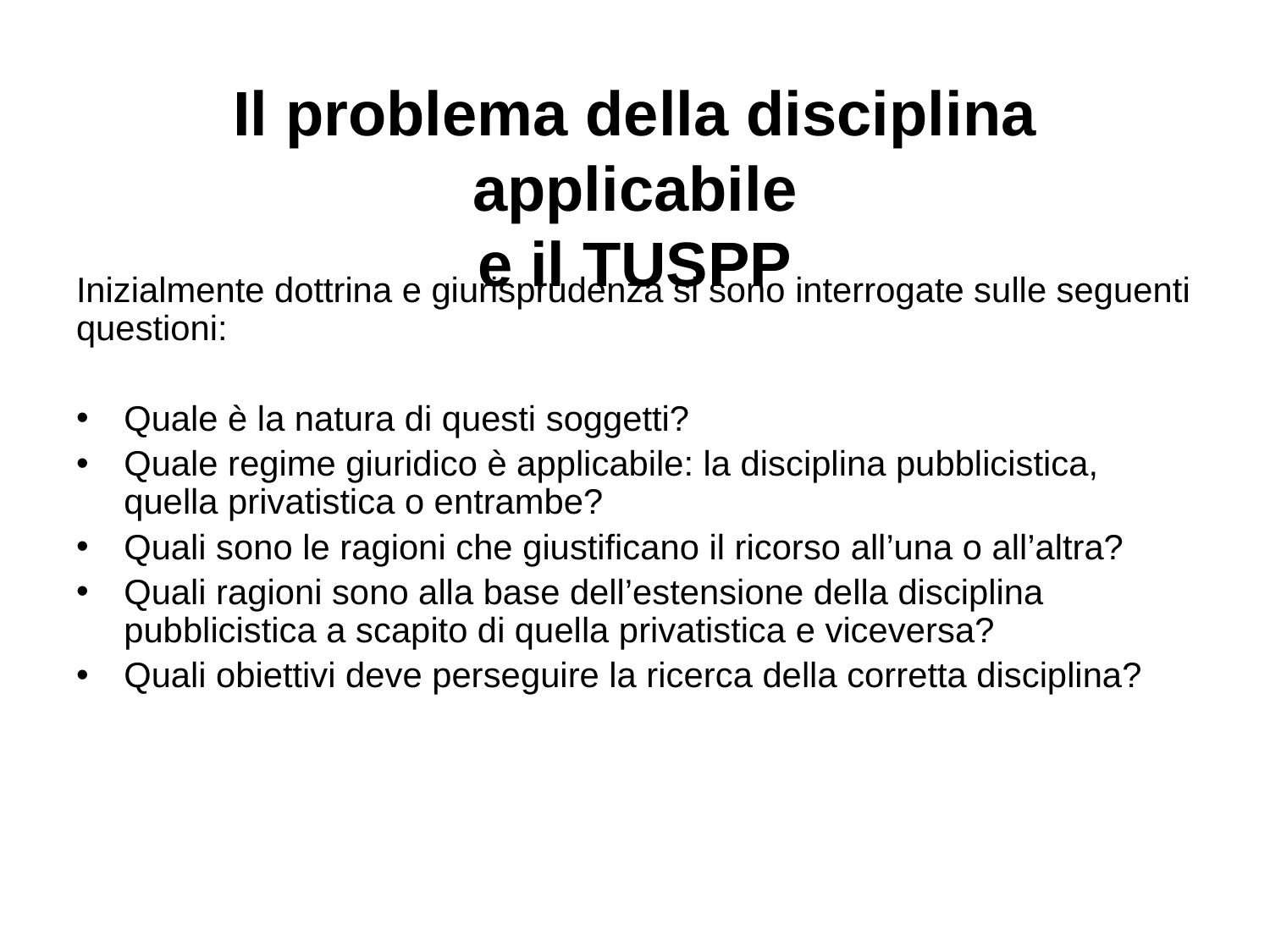

# Il problema della disciplina applicabile e il TUSPP
Inizialmente dottrina e giurisprudenza si sono interrogate sulle seguenti questioni:

Quale è la natura di questi soggetti?
Quale regime giuridico è applicabile: la disciplina pubblicistica, quella privatistica o entrambe?
Quali sono le ragioni che giustificano il ricorso all’una o all’altra?
Quali ragioni sono alla base dell’estensione della disciplina pubblicistica a scapito di quella privatistica e viceversa?
Quali obiettivi deve perseguire la ricerca della corretta disciplina?